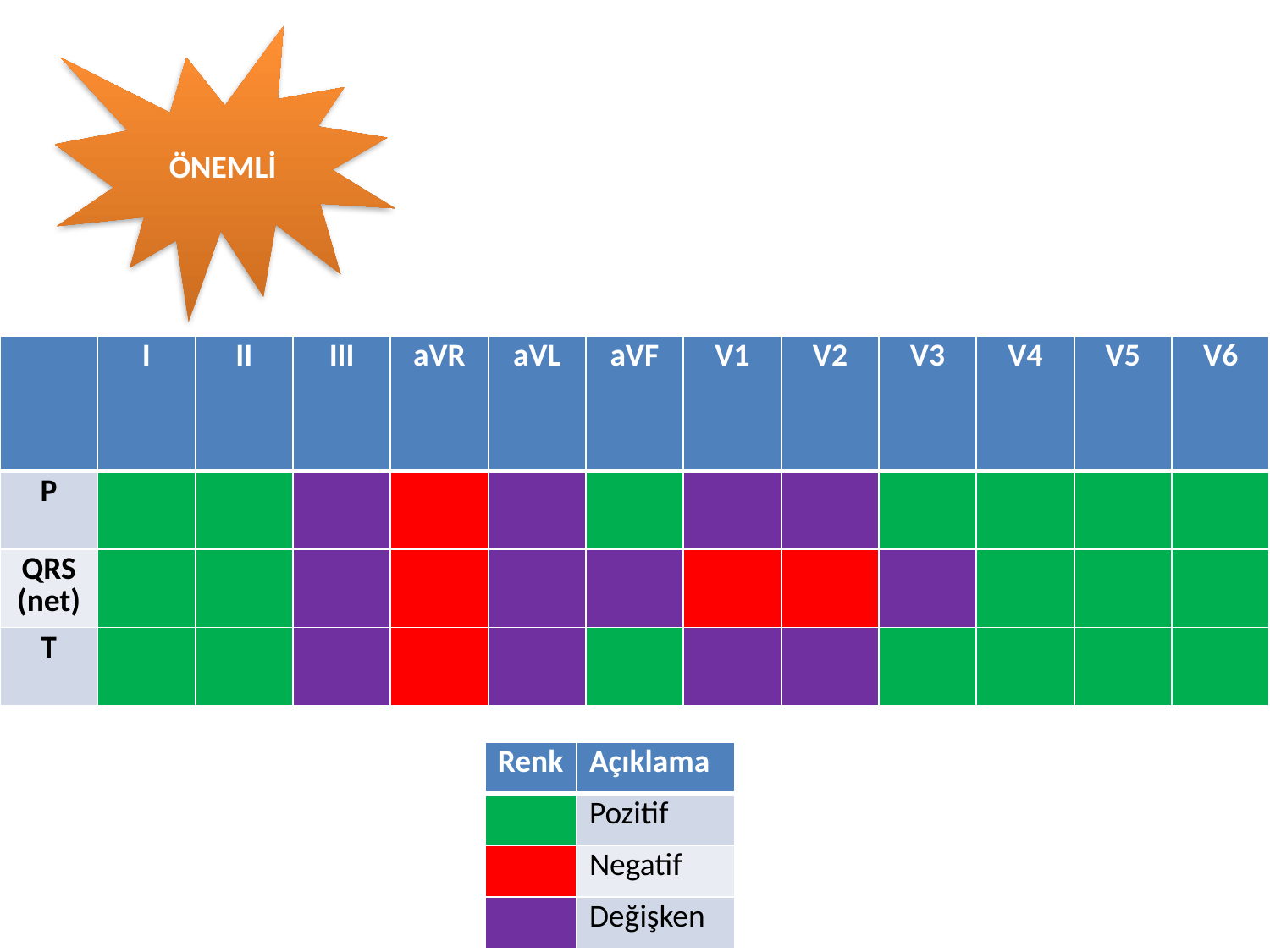

ÖNEMLİ
|  | I | II | III | aVR | aVL | aVF | V1 | V2 | V3 | V4 | V5 | V6 |
| --- | --- | --- | --- | --- | --- | --- | --- | --- | --- | --- | --- | --- |
| P |  |  |  |  |  |  |  |  |  |  |  |  |
| QRS (net) |  |  |  |  |  |  |  |  |  |  |  |  |
| T |  |  |  |  |  |  |  |  |  |  |  |  |
| Renk | Açıklama |
| --- | --- |
|  | Pozitif |
|  | Negatif |
|  | Değişken |